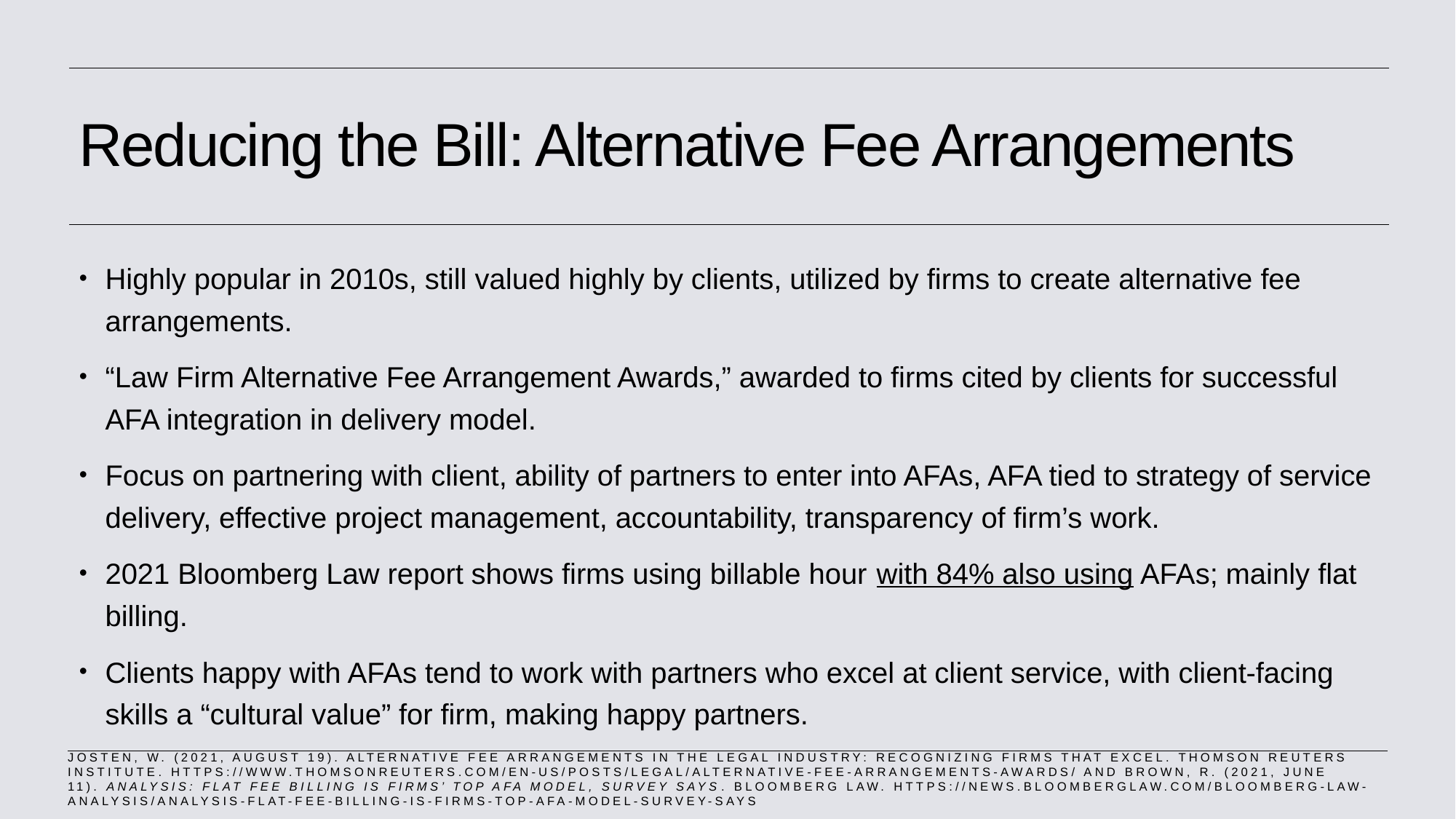

# Reducing the Bill: Alternative Fee Arrangements
Highly popular in 2010s, still valued highly by clients, utilized by firms to create alternative fee arrangements.
“Law Firm Alternative Fee Arrangement Awards,” awarded to firms cited by clients for successful AFA integration in delivery model.
Focus on partnering with client, ability of partners to enter into AFAs, AFA tied to strategy of service delivery, effective project management, accountability, transparency of firm’s work.
2021 Bloomberg Law report shows firms using billable hour with 84% also using AFAs; mainly flat billing.
Clients happy with AFAs tend to work with partners who excel at client service, with client-facing skills a “cultural value” for firm, making happy partners.
Josten, W. (2021, August 19). Alternative fee arrangements in the legal industry: Recognizing firms that Excel. Thomson Reuters Institute. https://www.thomsonreuters.com/en-us/posts/legal/alternative-fee-arrangements-awards/ and Brown, R. (2021, June 11). Analysis: Flat fee billing is firms’ top AFA model, survey says. Bloomberg Law. https://news.bloomberglaw.com/bloomberg-law-analysis/analysis-flat-fee-billing-is-firms-top-afa-model-survey-says